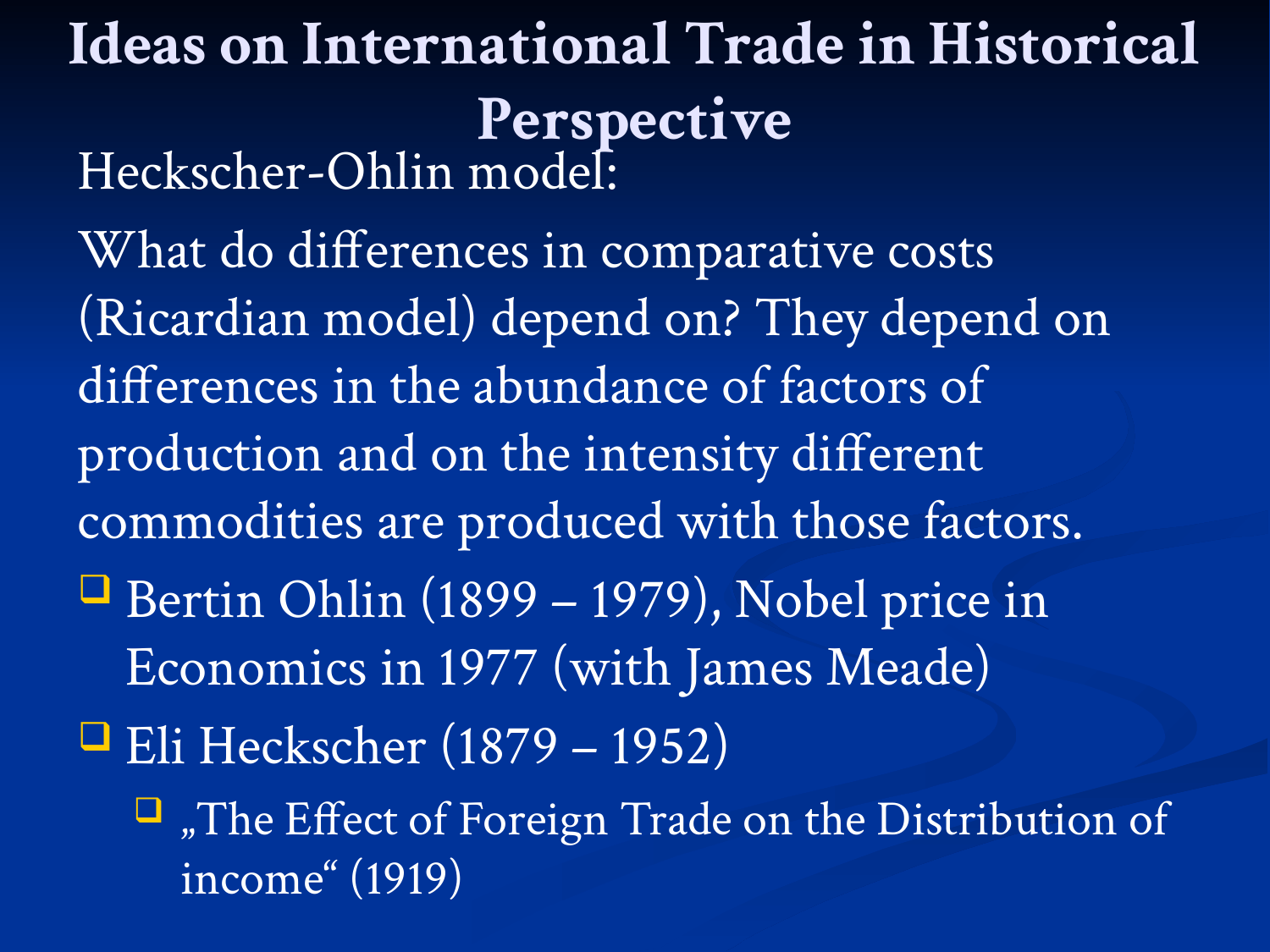

# Ideas on International Trade in Historical Perspective
Heckscher-Ohlin model:
What do differences in comparative costs (Ricardian model) depend on? They depend on differences in the abundance of factors of production and on the intensity different commodities are produced with those factors.
Bertin Ohlin (1899 – 1979), Nobel price in Economics in 1977 (with James Meade)
Eli Heckscher (1879 – 1952)
„The Effect of Foreign Trade on the Distribution of income“ (1919)